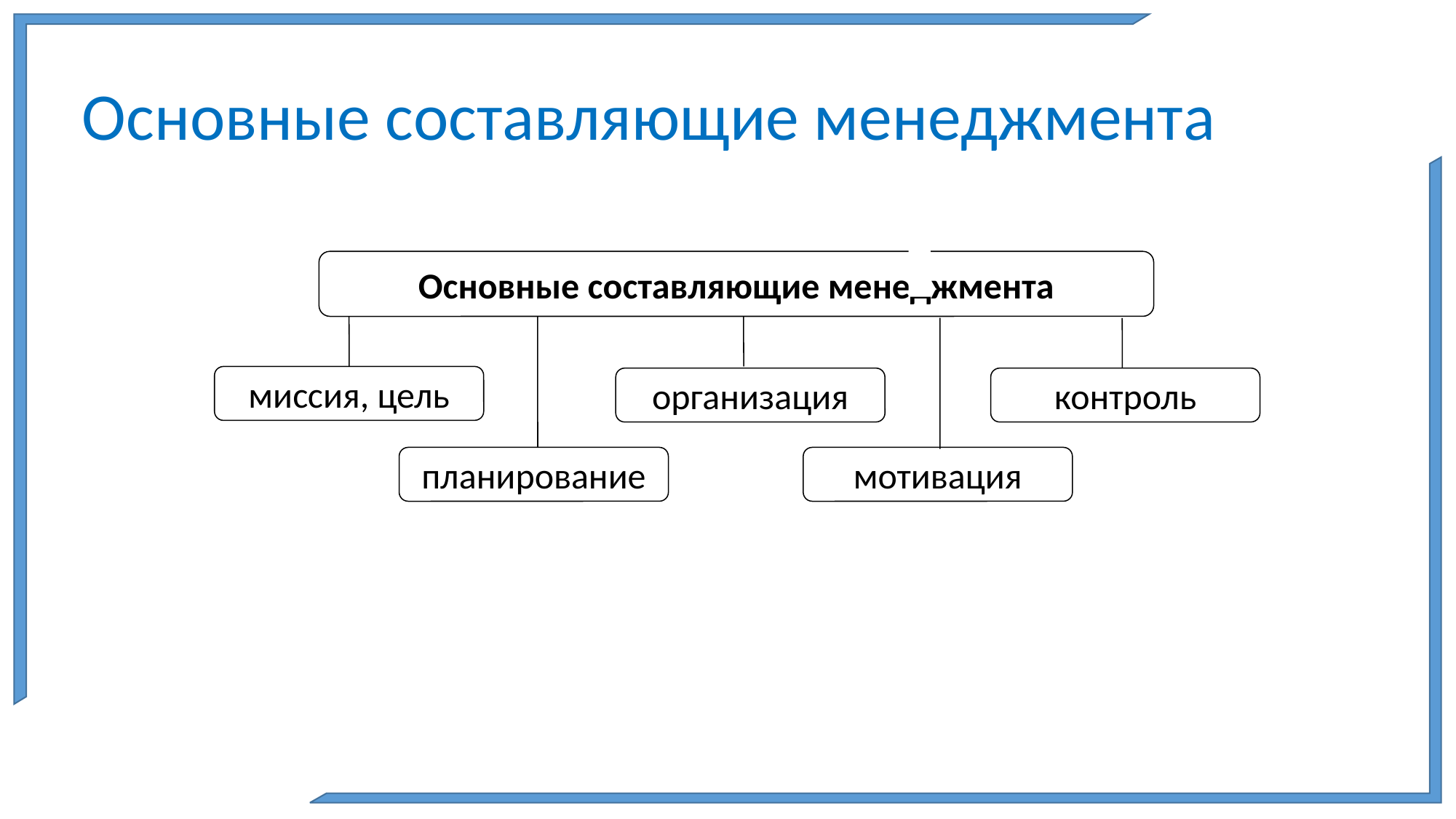

# Основные составляющие менеджмента

Основные составляющие менеджмента

миссия, цель
организация
контроль
планирование
мотивация